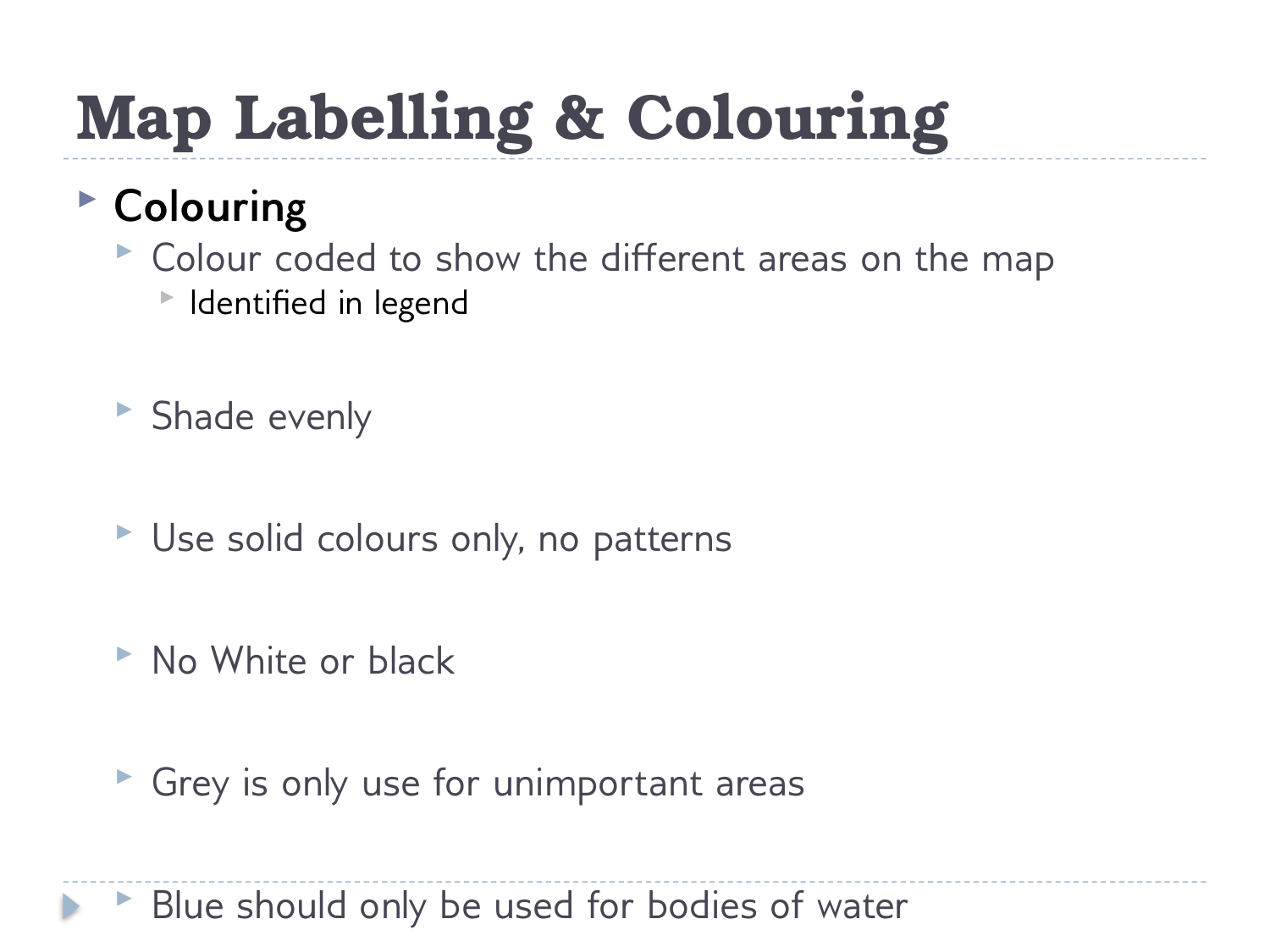

# Map Labelling & Colouring
Colouring
Colour coded to show the different areas on the map
Identified in legend

Shade evenly

Use solid colours only, no patterns

No White or black

Grey is only use for unimportant areas

Blue should only be used for bodies of water